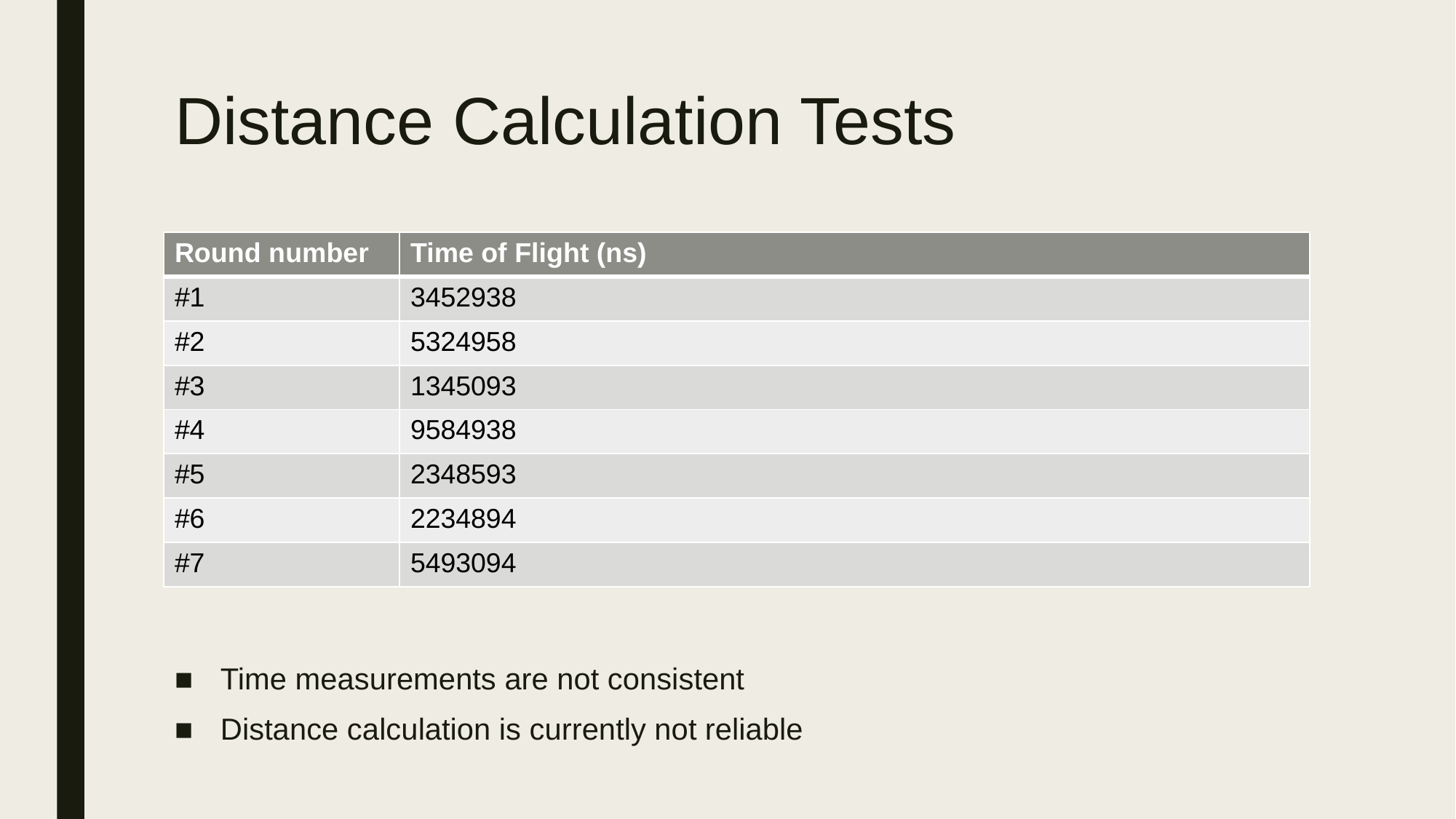

# Distance Calculation Tests
| Round number | Time of Flight (ns) |
| --- | --- |
| #1 | 3452938 |
| #2 | 5324958 |
| #3 | 1345093 |
| #4 | 9584938 |
| #5 | 2348593 |
| #6 | 2234894 |
| #7 | 5493094 |
Time measurements are not consistent
Distance calculation is currently not reliable